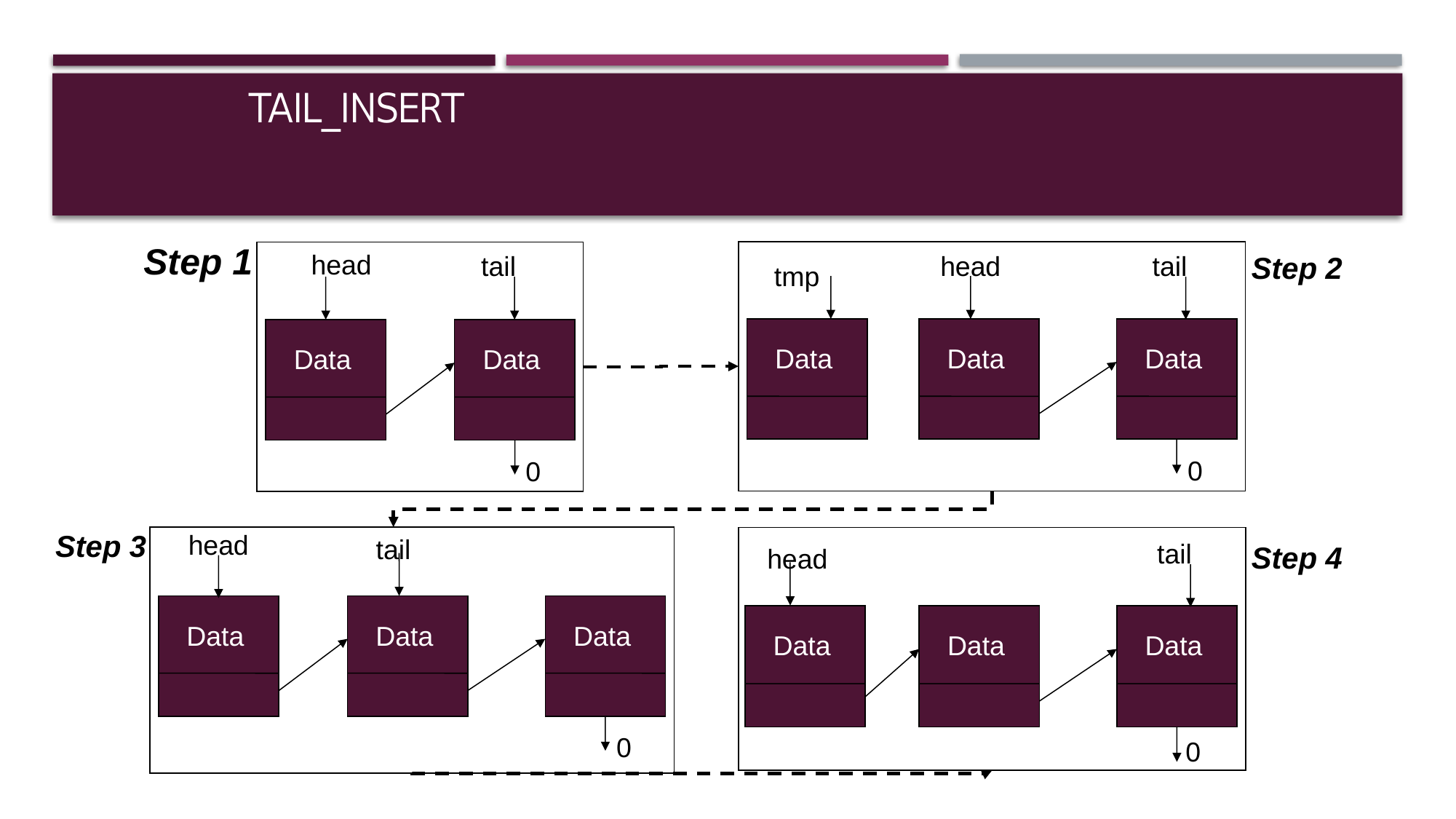

# TAIL_insert
Step 1

head
tail
head
tail
Step 2
tmp

Data

Data

Data

Data

Data

0
0
Step 3
head

tail

tail
Step 4
head

Data

Data

Data

Data

Data

Data

0

0